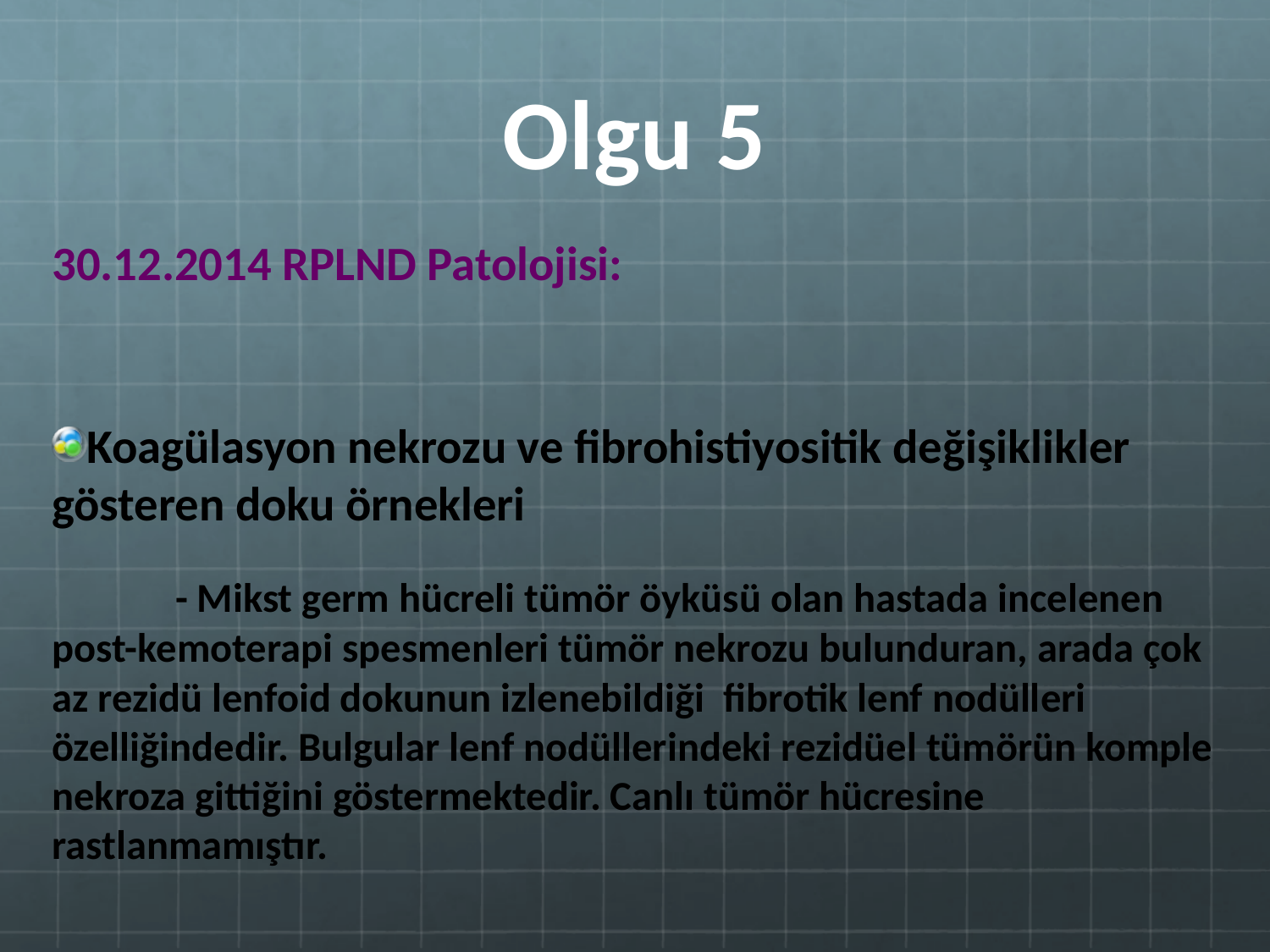

# Olgu 5
30.12.2014 RPLND Patolojisi:

Koagülasyon nekrozu ve fibrohistiyositik değişiklikler gösteren doku örnekleri
	- Mikst germ hücreli tümör öyküsü olan hastada incelenen post-kemoterapi spesmenleri tümör nekrozu bulunduran, arada çok az rezidü lenfoid dokunun izlenebildiği  fibrotik lenf nodülleri özelliğindedir. Bulgular lenf nodüllerindeki rezidüel tümörün komple nekroza gittiğini göstermektedir. Canlı tümör hücresine rastlanmamıştır.